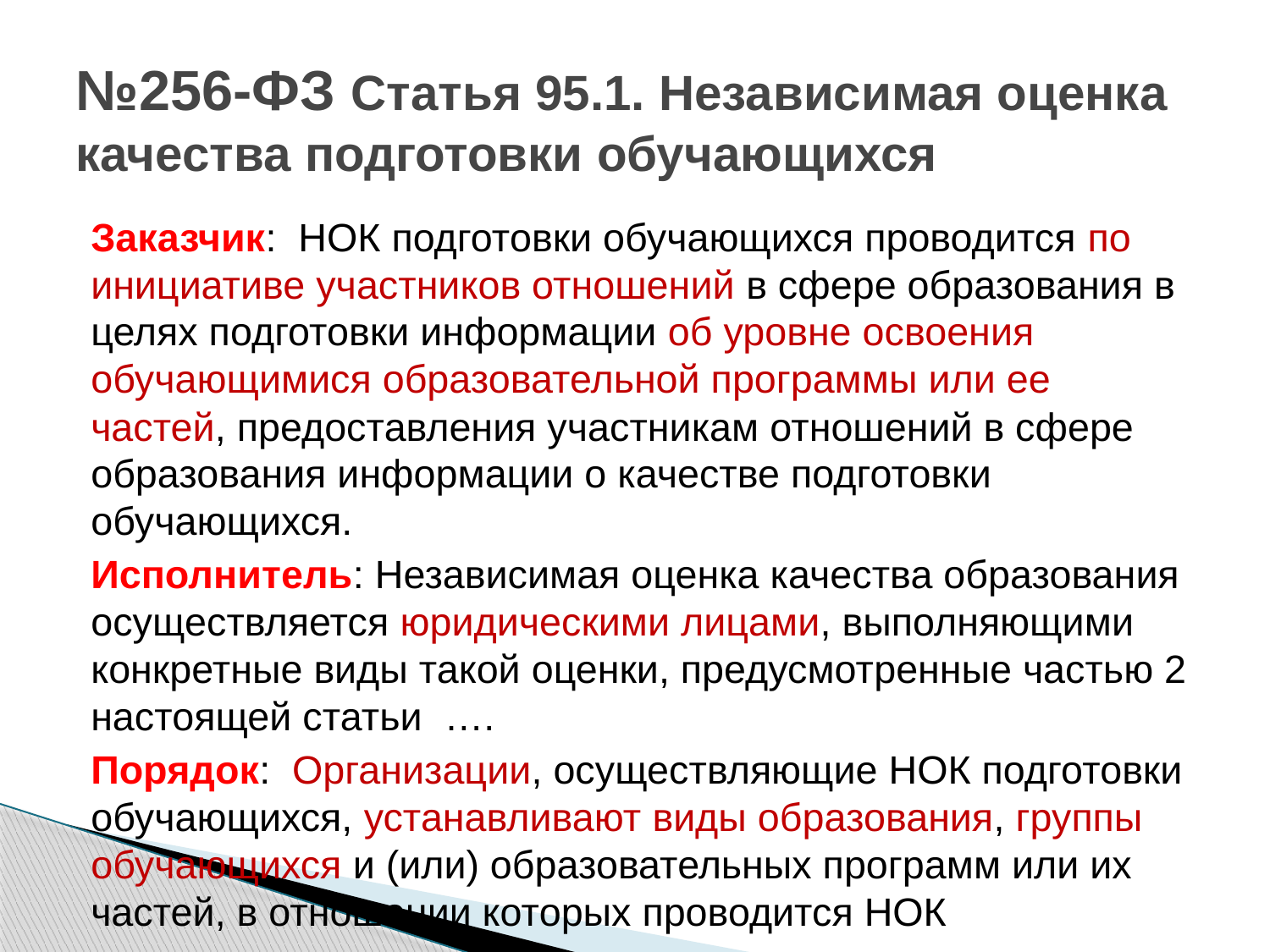

# №256-ФЗ Статья 95.1. Независимая оценка качества подготовки обучающихся
Заказчик:  НОК подготовки обучающихся проводится по инициативе участников отношений в сфере образования в целях подготовки информации об уровне освоения обучающимися образовательной программы или ее частей, предоставления участникам отношений в сфере образования информации о качестве подготовки обучающихся.
Исполнитель: Независимая оценка качества образования осуществляется юридическими лицами, выполняющими конкретные виды такой оценки, предусмотренные частью 2 настоящей статьи  ….
Порядок:  Организации, осуществляющие НОК подготовки обучающихся, устанавливают виды образования, группы обучающихся и (или) образовательных программ или их частей, в отношении которых проводится НОК